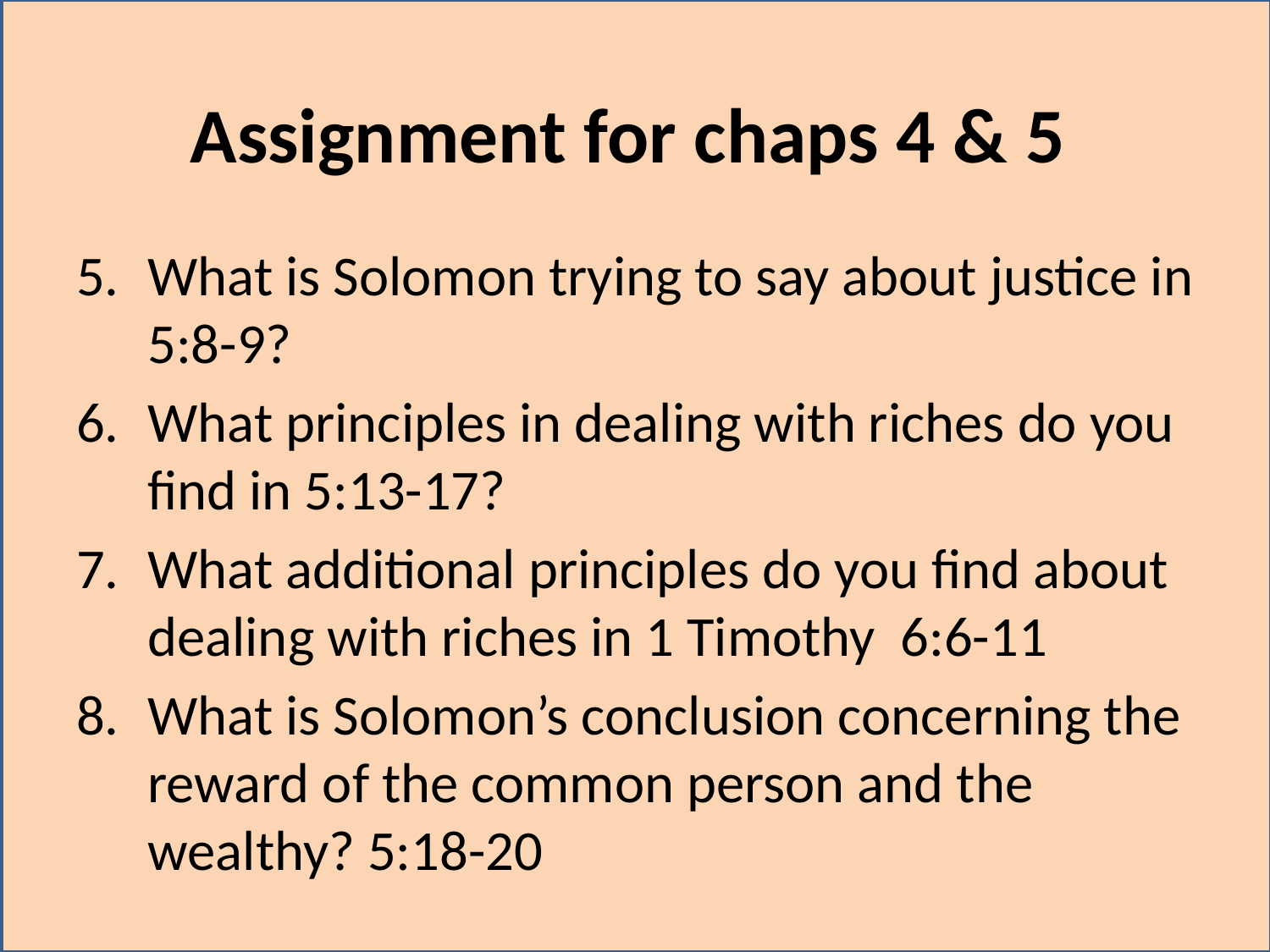

# Assignment for chaps 4 & 5
What is Solomon trying to say about justice in 5:8-9?
What principles in dealing with riches do you find in 5:13-17?
What additional principles do you find about dealing with riches in 1 Timothy  6:6-11
What is Solomon’s conclusion concerning the reward of the common person and the wealthy? 5:18-20